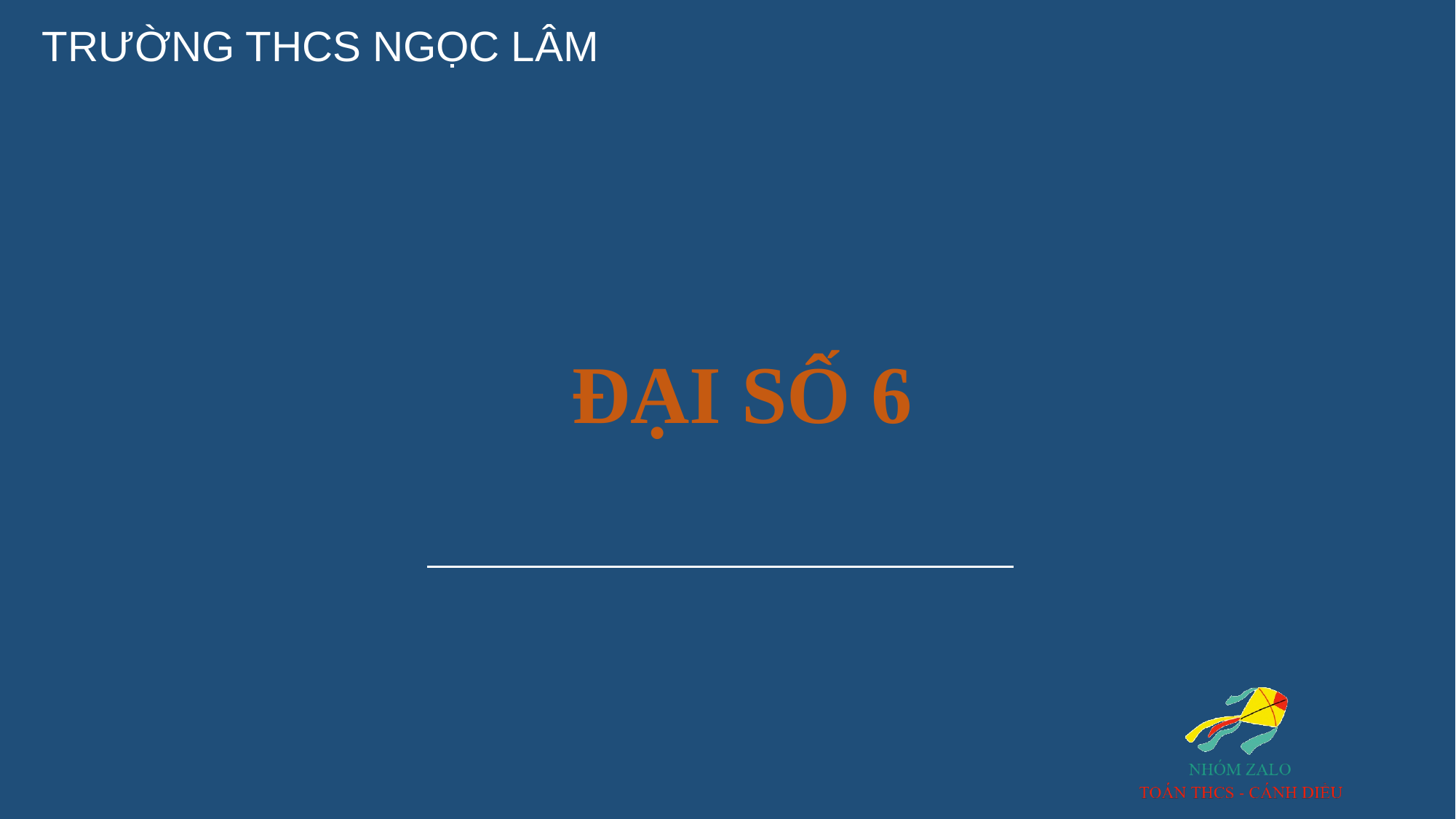

TRƯỜNG THCS NGỌC LÂM
# ĐẠI SỐ 6